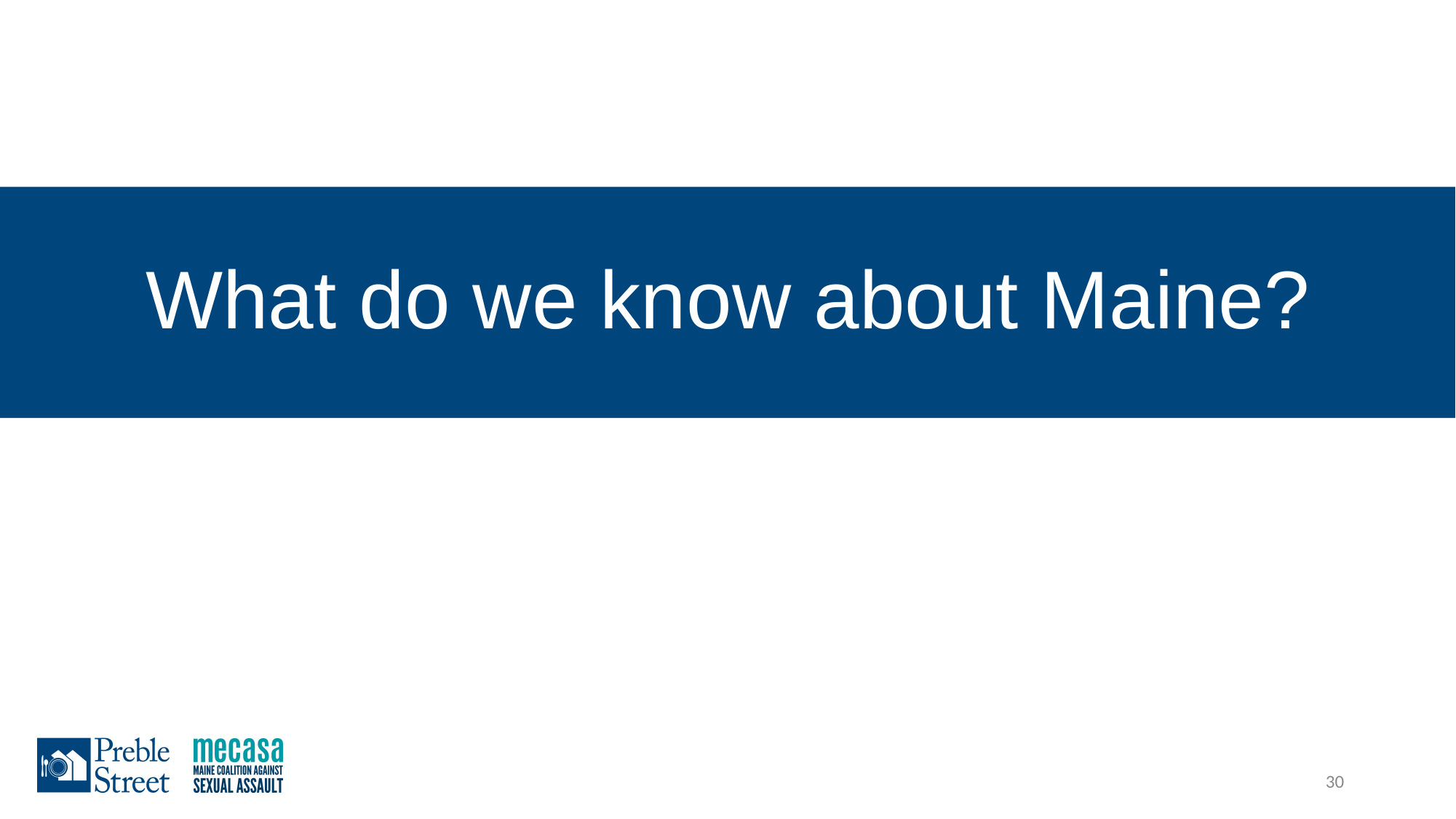

# What do we know about Maine?
30